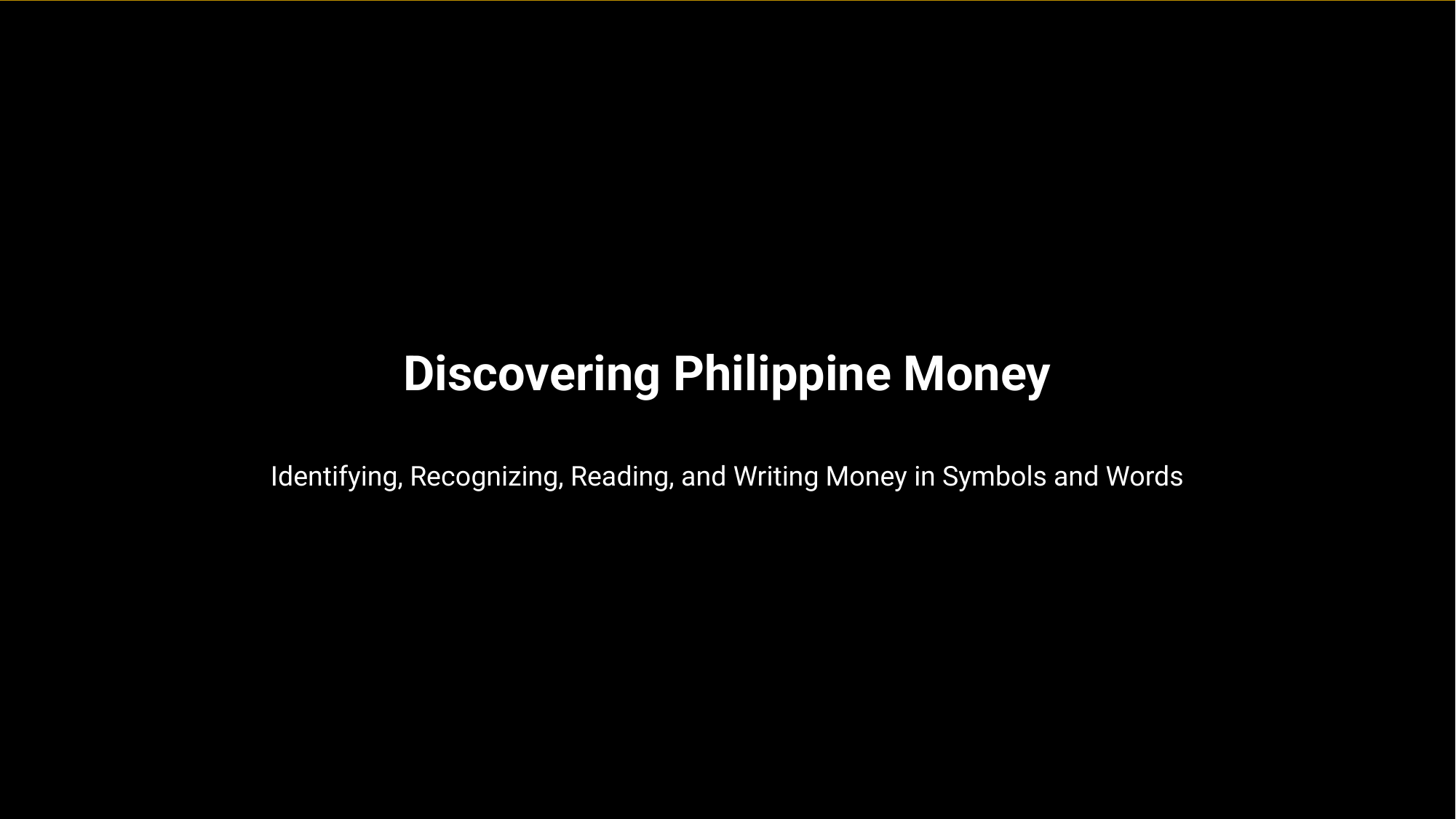

Discovering Philippine Money
Identifying, Recognizing, Reading, and Writing Money in Symbols and Words